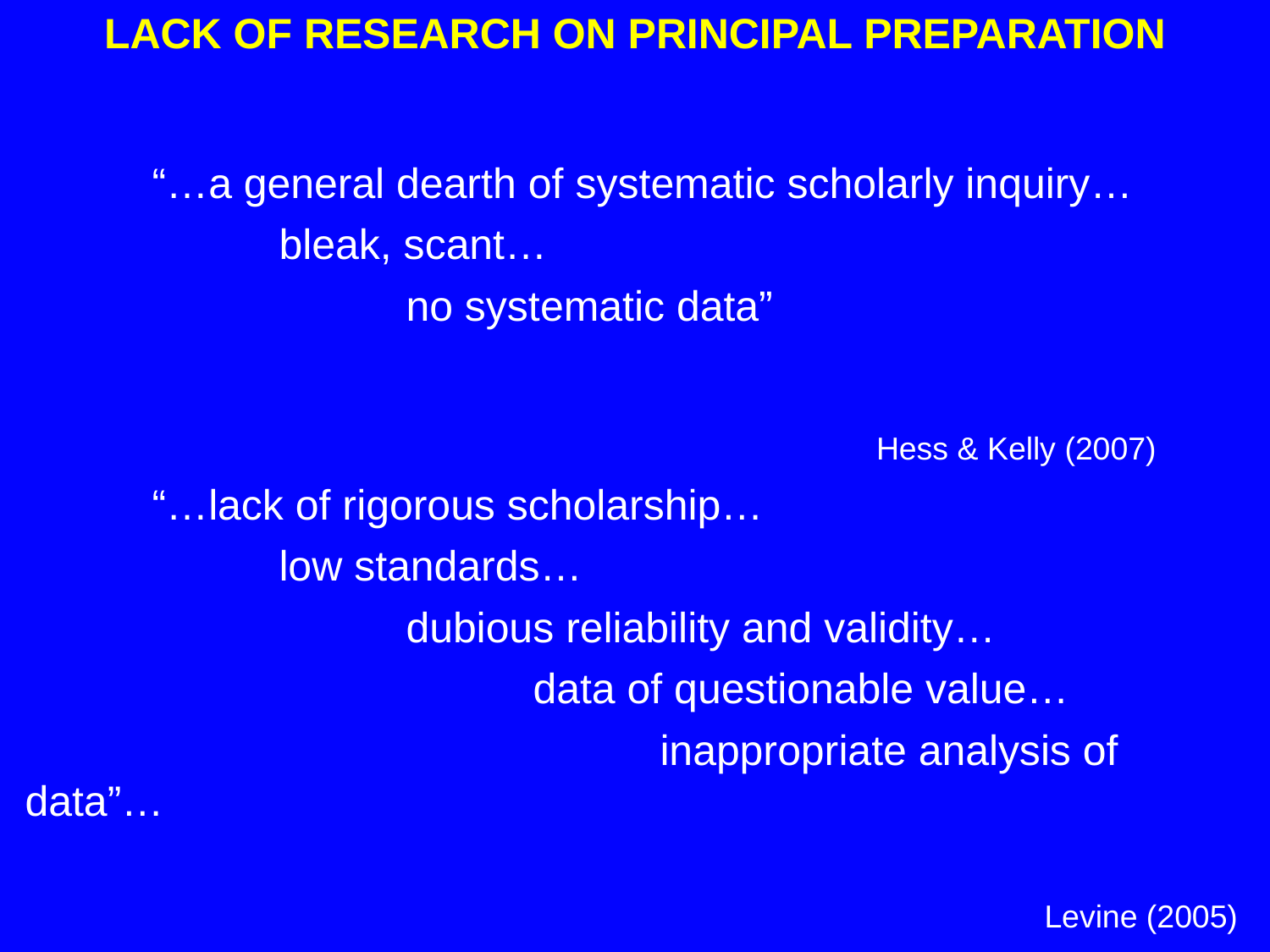

LACK OF RESEARCH ON PRINCIPAL PREPARATION

	“…a general dearth of systematic scholarly inquiry…
		bleak, scant…
			no systematic data”
							       			  Hess & Kelly (2007)
	“…lack of rigorous scholarship…
		low standards…
			dubious reliability and validity…
				data of questionable value…
					inappropriate analysis of data”…

 Levine (2005)